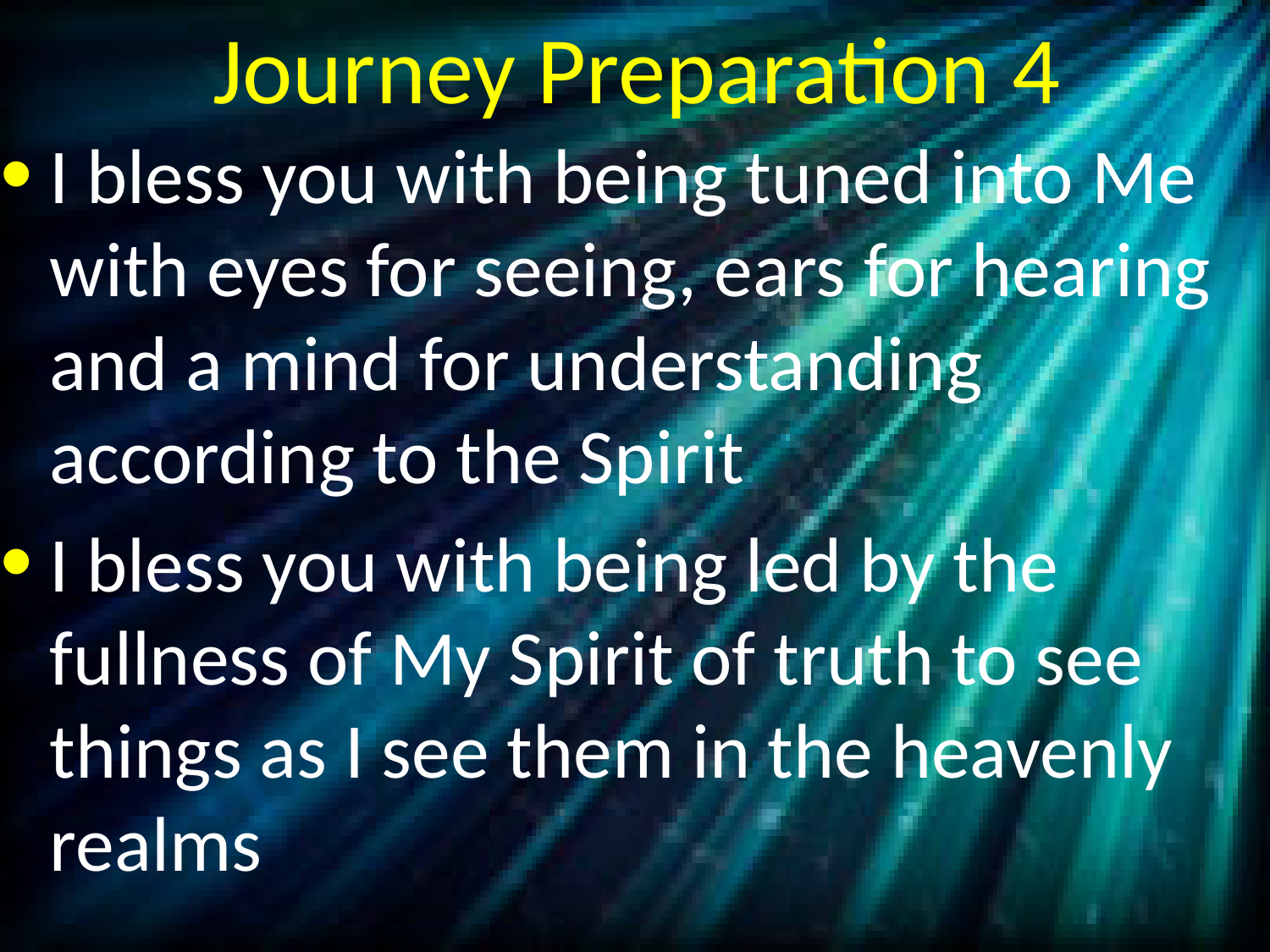

# Journey Preparation 4
I bless you with being tuned into Me with eyes for seeing, ears for hearing and a mind for understanding according to the Spirit
I bless you with being led by the fullness of My Spirit of truth to see things as I see them in the heavenly realms